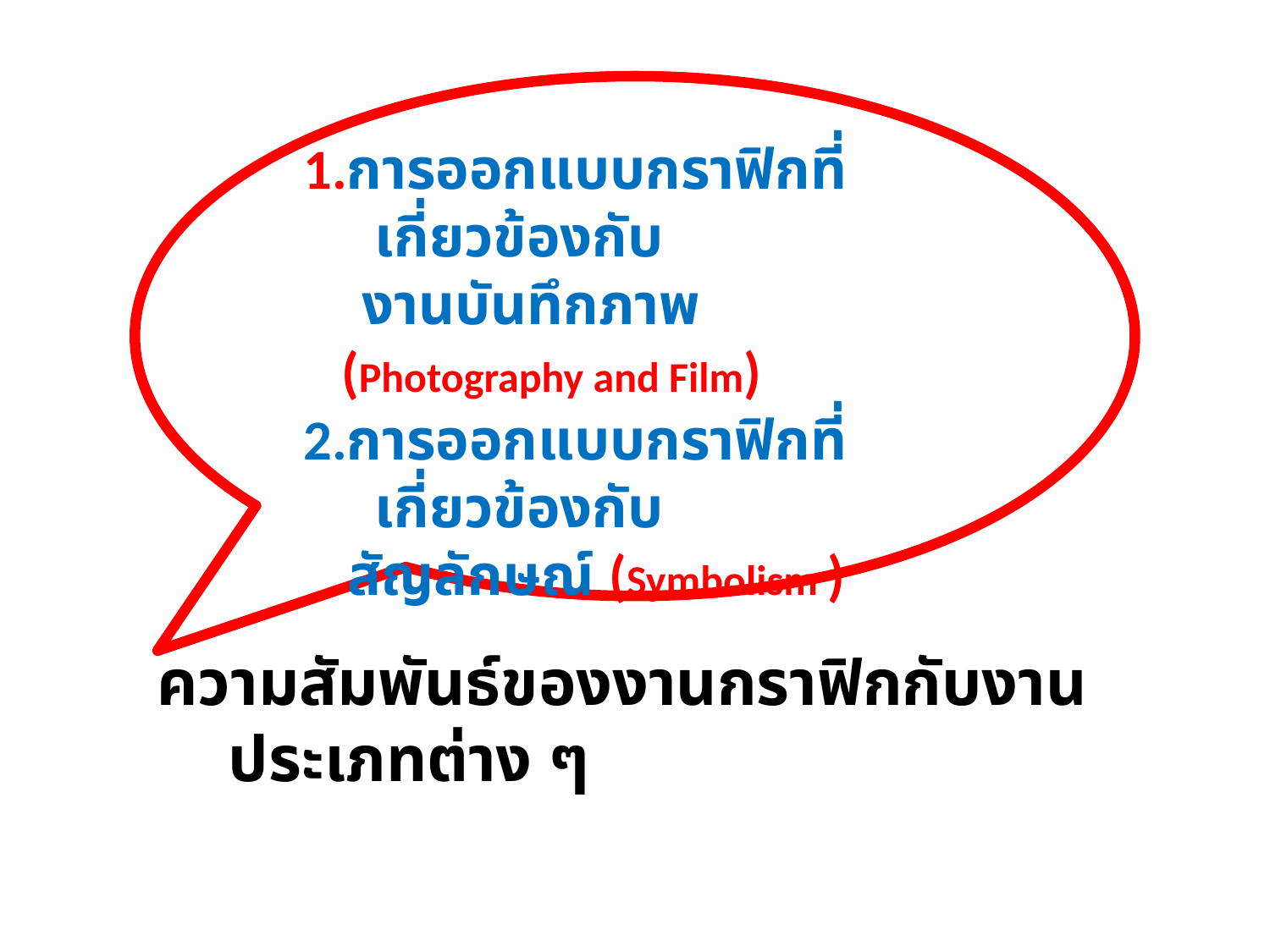

1.การออกแบบกราฟิกที่เกี่ยวข้องกับ
    งานบันทึกภาพ
   (Photography and Film)
2.การออกแบบกราฟิกที่เกี่ยวข้องกับ
   สัญลักษณ์ (Symbolism )

ความสัมพันธ์ของงานกราฟิกกับงานประเภทต่าง ๆ